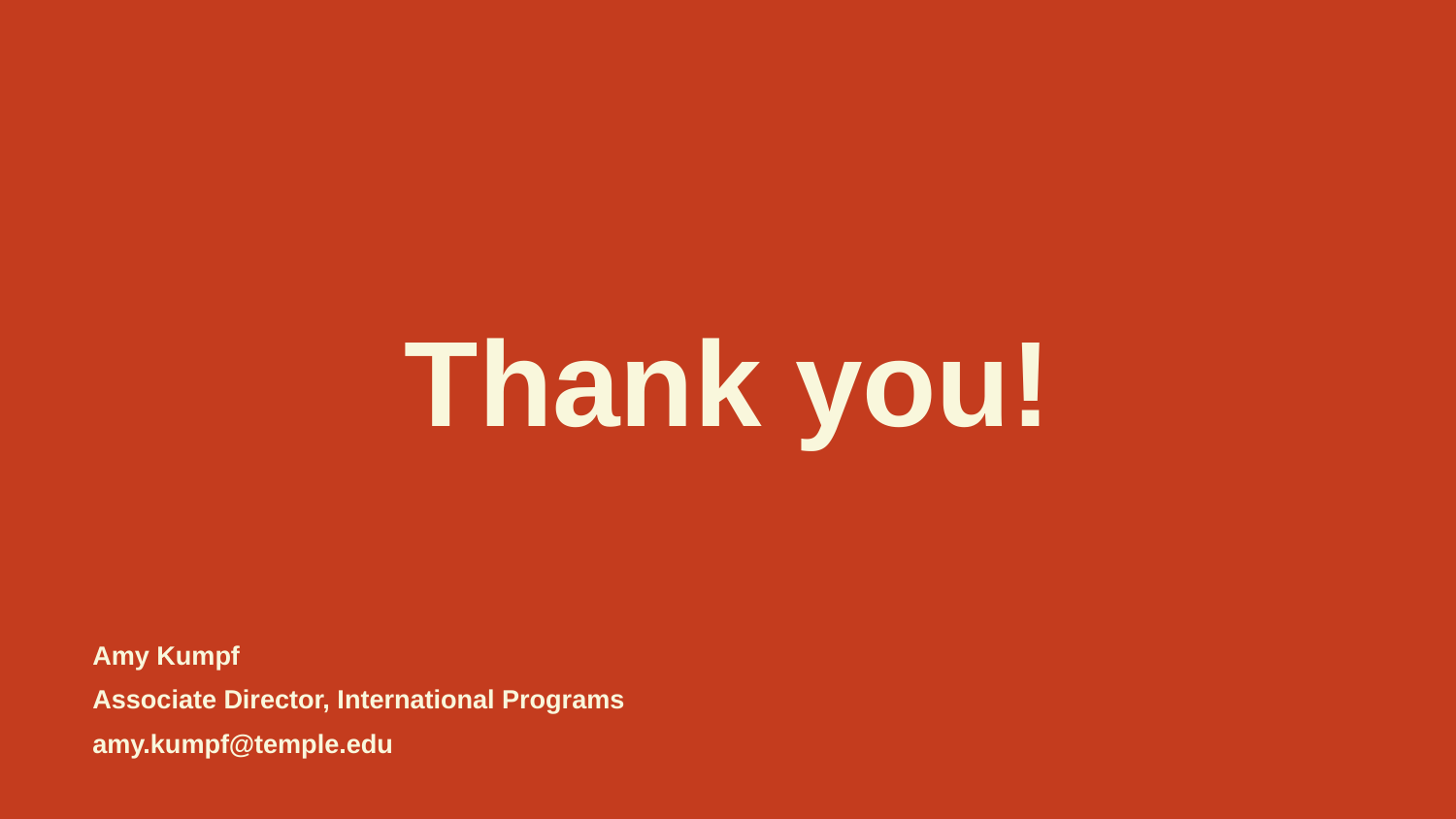

Thank you!
Amy Kumpf
Associate Director, International Programs
amy.kumpf@temple.edu